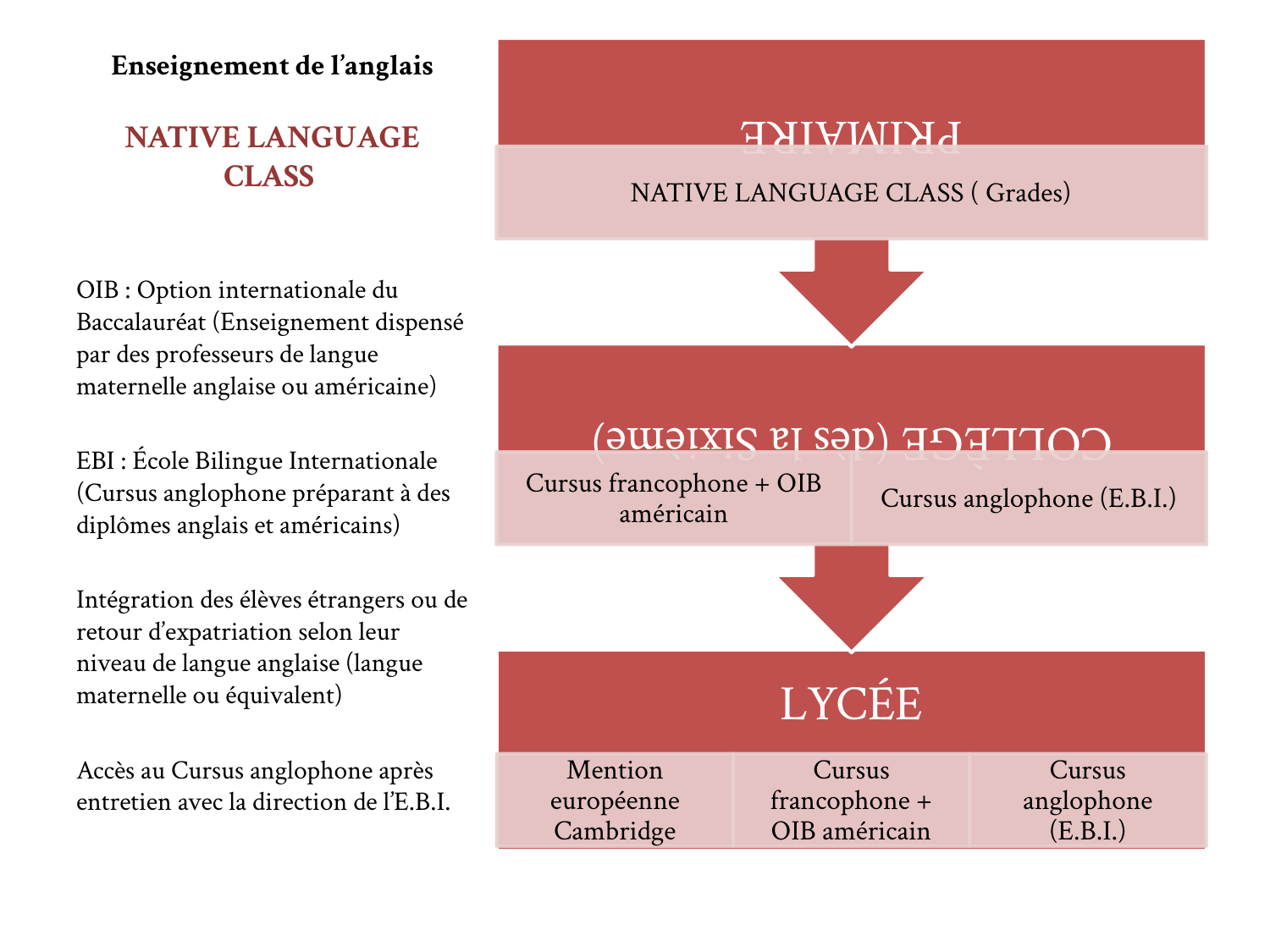

# Enseignement de l’anglais NATIVE LANGUAGE CLASS
LYCÉE
Mention européenne Cambridge
Cursus francophone + OIB américain
Cursus anglophone (E.B.I.)
COLLÈGE (dès la Sixième)
Cursus francophone + OIB américain
Cursus anglophone (E.B.I.)
PRIMAIRE
NATIVE LANGUAGE CLASS ( Grades)

OIB : Option internationale du Baccalauréat (Enseignement dispensé par des professeurs de langue maternelle anglaise ou américaine)

EBI : École Bilingue Internationale (Cursus anglophone préparant à des diplômes anglais et américains)

Intégration des élèves étrangers ou de retour d’expatriation selon leur niveau de langue anglaise (langue maternelle ou équivalent)

Accès au Cursus anglophone après entretien avec la direction de l’E.B.I.